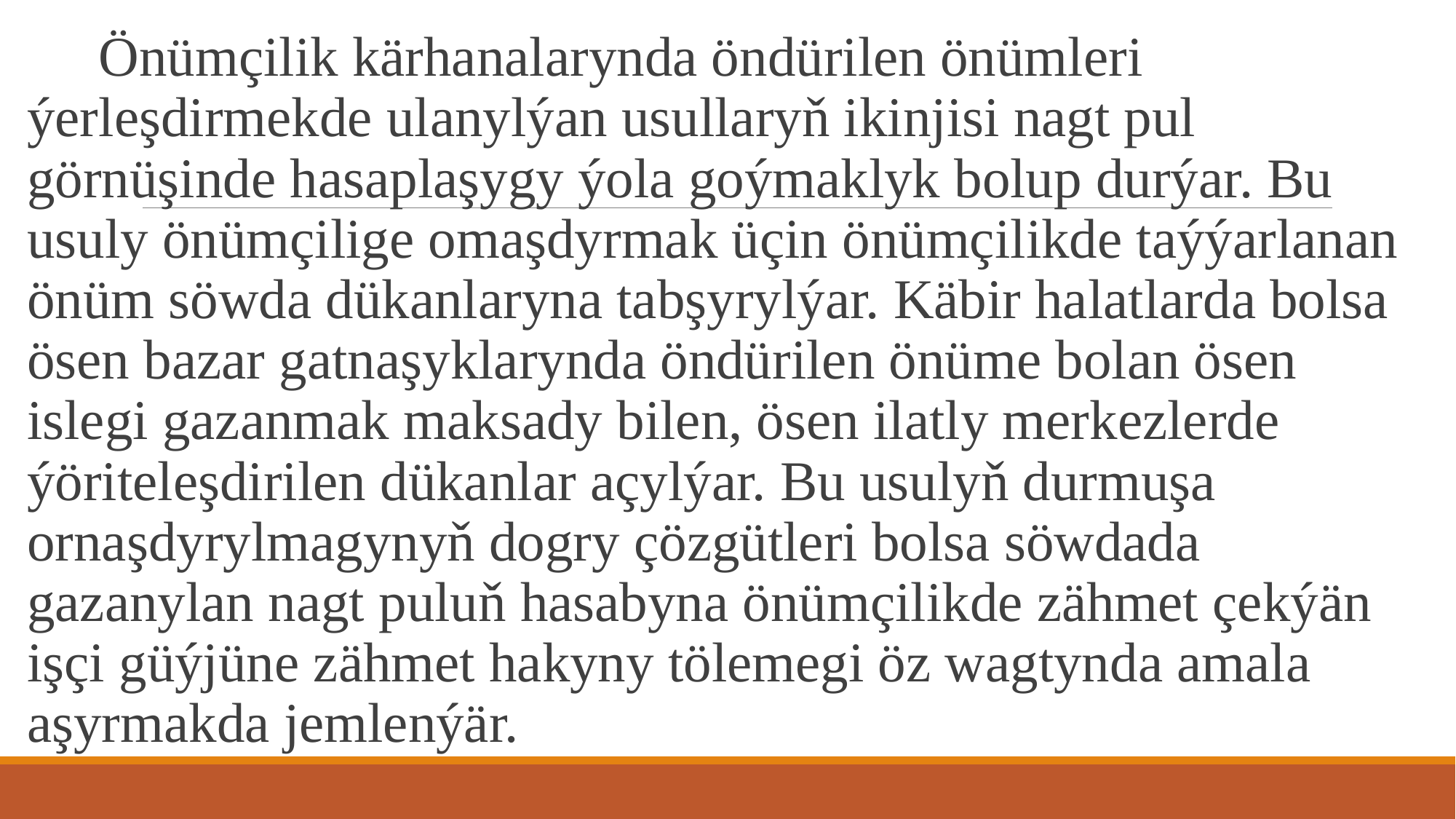

Önümçilik kärhanalarynda öndürilen önümleri ýerleşdirmekde ulanylýan usullaryň ikinjisi nagt pul görnüşinde hasaplaşygy ýola goýmaklyk bolup durýar. Bu usuly önümçilige omaşdyrmak üçin önümçilikde taýýarlanan önüm söwda dükanlaryna tabşyrylýar. Käbir halatlarda bolsa ösen bazar gatnaşyklarynda öndürilen önüme bolan ösen islegi gazanmak maksady bilen, ösen ilatly merkezlerde ýöriteleşdirilen dükanlar açylýar. Bu usulyň durmuşa ornaşdyrylmagynyň dogry çözgütleri bolsa söwdada gazanylan nagt puluň hasabyna önümçilikde zähmet çekýän işçi güýjüne zähmet hakyny tölemegi öz wagtynda amala aşyrmakda jemlenýär.